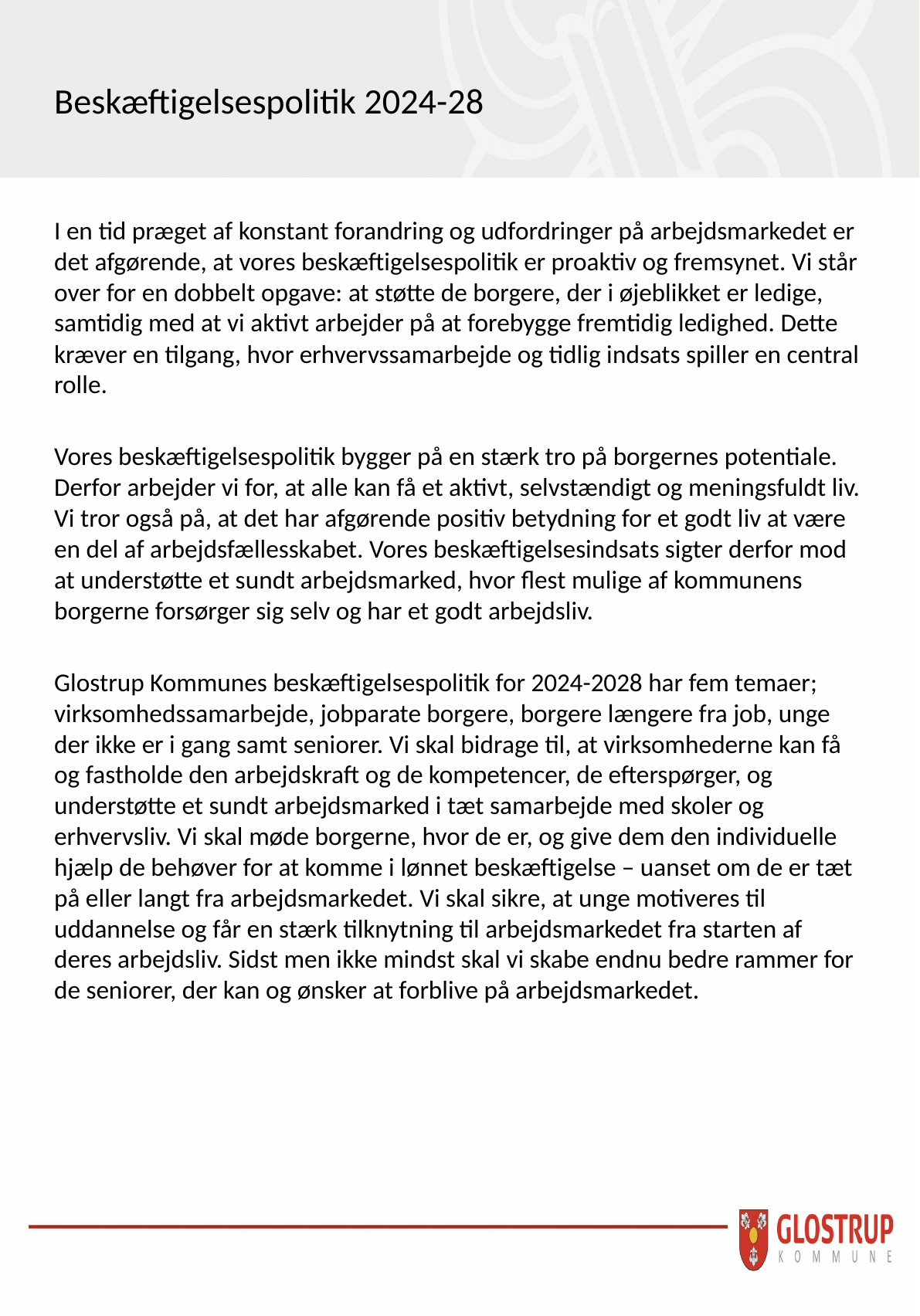

# Beskæftigelsespolitik 2024-28
I en tid præget af konstant forandring og udfordringer på arbejdsmarkedet er det afgørende, at vores beskæftigelsespolitik er proaktiv og fremsynet. Vi står over for en dobbelt opgave: at støtte de borgere, der i øjeblikket er ledige, samtidig med at vi aktivt arbejder på at forebygge fremtidig ledighed. Dette kræver en tilgang, hvor erhvervssamarbejde og tidlig indsats spiller en central rolle.

Vores beskæftigelsespolitik bygger på en stærk tro på borgernes potentiale. Derfor arbejder vi for, at alle kan få et aktivt, selvstændigt og meningsfuldt liv. Vi tror også på, at det har afgørende positiv betydning for et godt liv at være en del af arbejdsfællesskabet. Vores beskæftigelsesindsats sigter derfor mod at understøtte et sundt arbejdsmarked, hvor flest mulige af kommunens borgerne forsørger sig selv og har et godt arbejdsliv.

Glostrup Kommunes beskæftigelsespolitik for 2024-2028 har fem temaer; virksomhedssamarbejde, jobparate borgere, borgere længere fra job, unge der ikke er i gang samt seniorer. Vi skal bidrage til, at virksomhederne kan få og fastholde den arbejdskraft og de kompetencer, de efterspørger, og understøtte et sundt arbejdsmarked i tæt samarbejde med skoler og erhvervsliv. Vi skal møde borgerne, hvor de er, og give dem den individuelle hjælp de behøver for at komme i lønnet beskæftigelse – uanset om de er tæt på eller langt fra arbejdsmarkedet. Vi skal sikre, at unge motiveres til uddannelse og får en stærk tilknytning til arbejdsmarkedet fra starten af deres arbejdsliv. Sidst men ikke mindst skal vi skabe endnu bedre rammer for de seniorer, der kan og ønsker at forblive på arbejdsmarkedet.